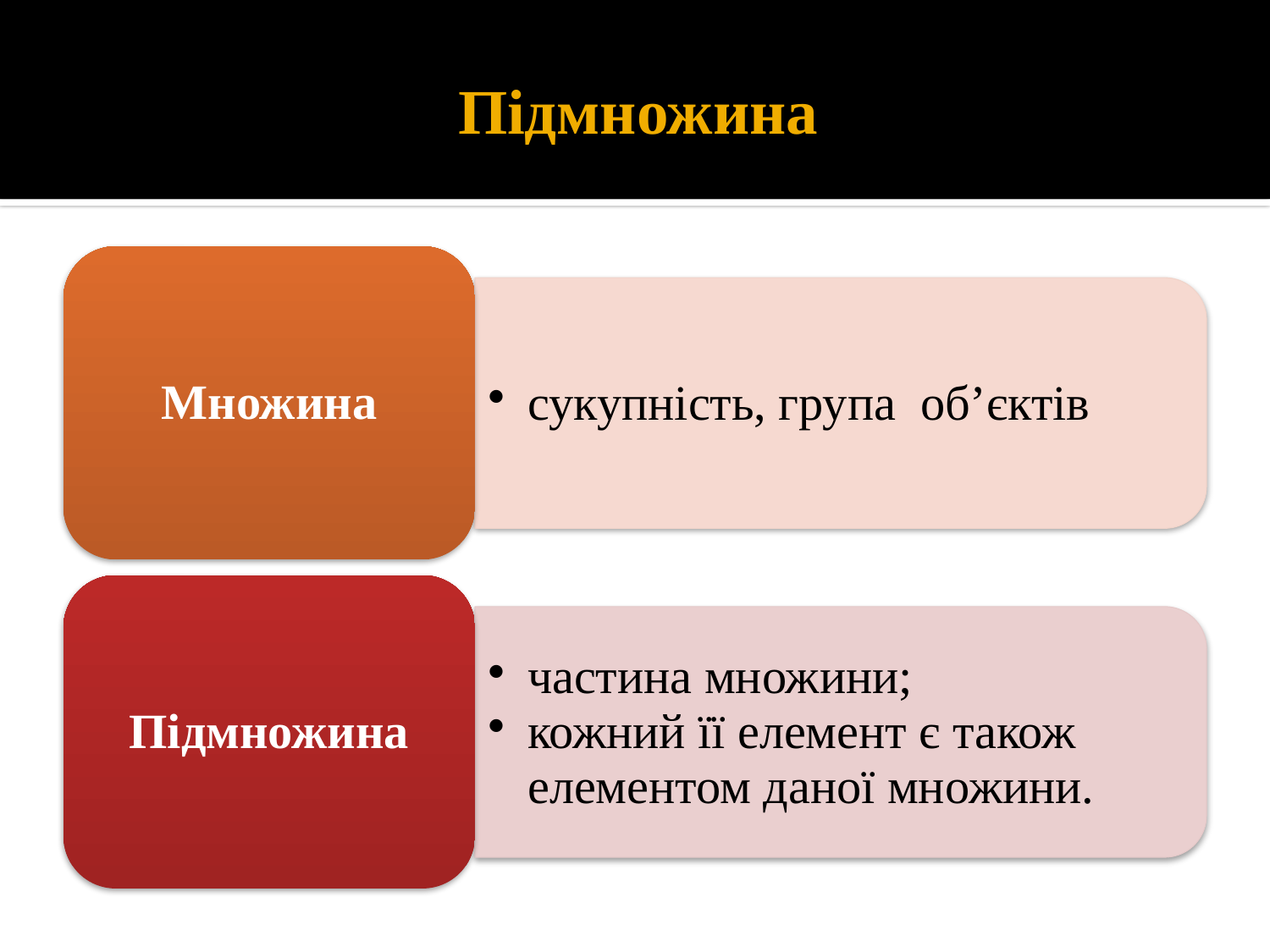

# Підмножина
Множина
сукупність, група  об’єктів
Підмножина
частина множини;
кожний її елемент є також елементом даної множини.